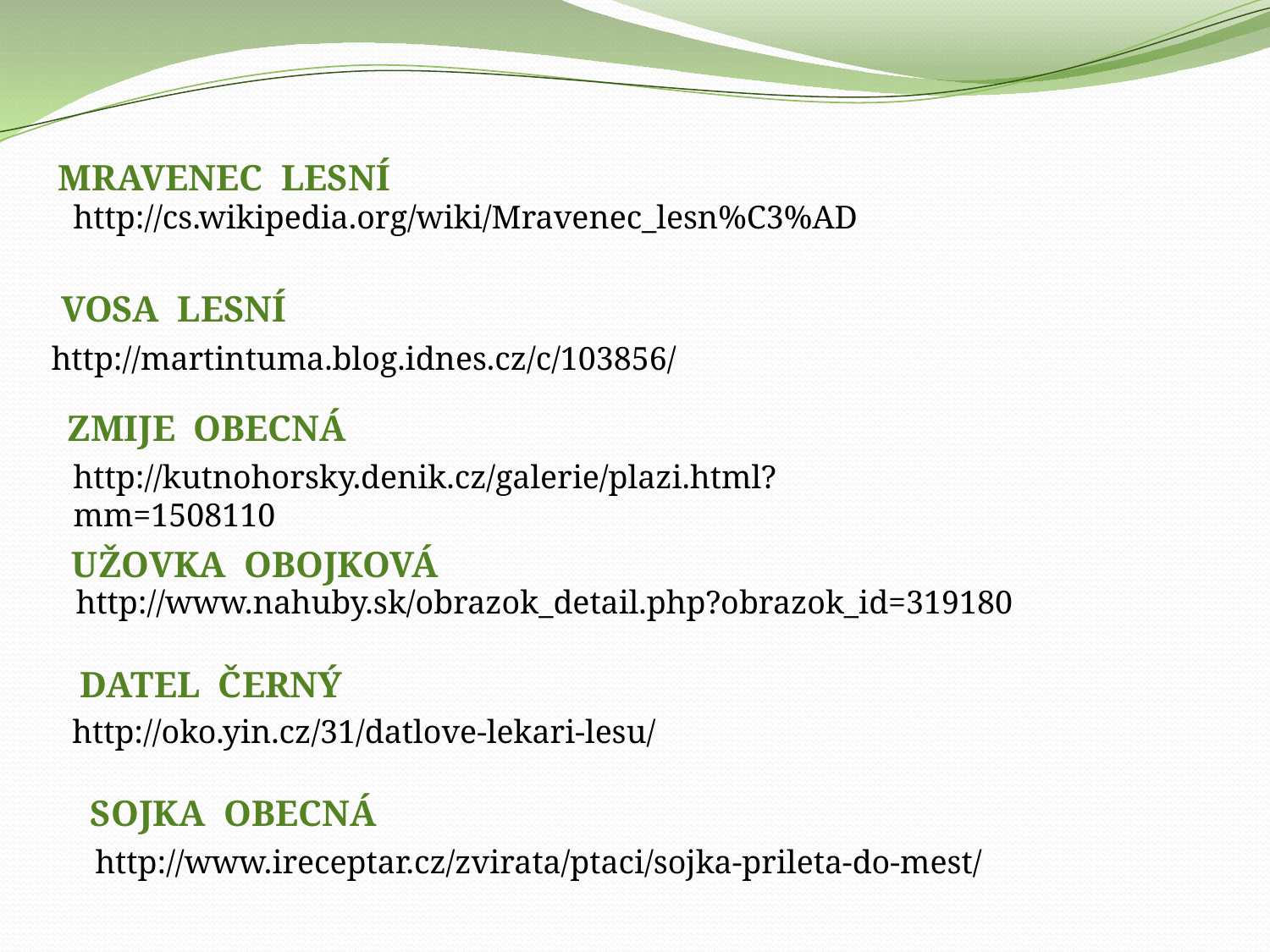

MRAVENEC  LESNÍ
http://cs.wikipedia.org/wiki/Mravenec_lesn%C3%AD
VOSA  LESNÍ
http://martintuma.blog.idnes.cz/c/103856/
ZMIJE  OBECNÁ
http://kutnohorsky.denik.cz/galerie/plazi.html?mm=1508110
UŽOVKA  OBOJKOVÁ
http://www.nahuby.sk/obrazok_detail.php?obrazok_id=319180
DATEL  ČERNÝ
http://oko.yin.cz/31/datlove-lekari-lesu/
SOJKA  OBECNÁ
http://www.ireceptar.cz/zvirata/ptaci/sojka-prileta-do-mest/